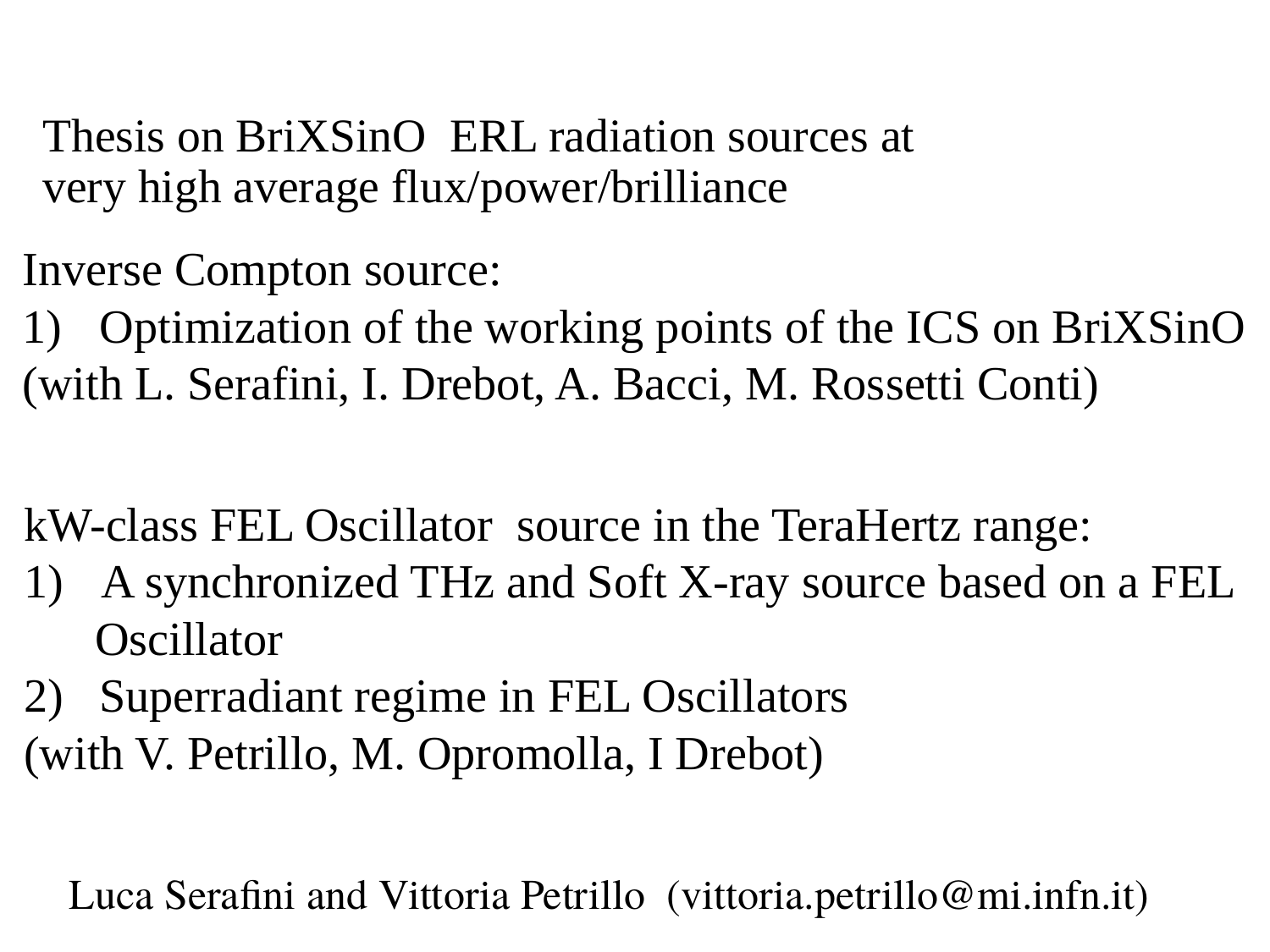

Thesis on BriXSinO  ERL radiation sources at
very high average flux/power/brilliance
Inverse Compton source:
Optimization of the working points of the ICS on BriXSinO
(with L. Serafini, I. Drebot, A. Bacci, M. Rossetti Conti)

kW-class FEL Oscillator  source in the TeraHertz range:
A synchronized THz and Soft X-ray source based on a FEL
      Oscillator
2)   Superradiant regime in FEL Oscillators
(with V. Petrillo, M. Opromolla, I Drebot)

Luca Serafini and Vittoria Petrillo  (vittoria.petrillo@mi.infn.it)